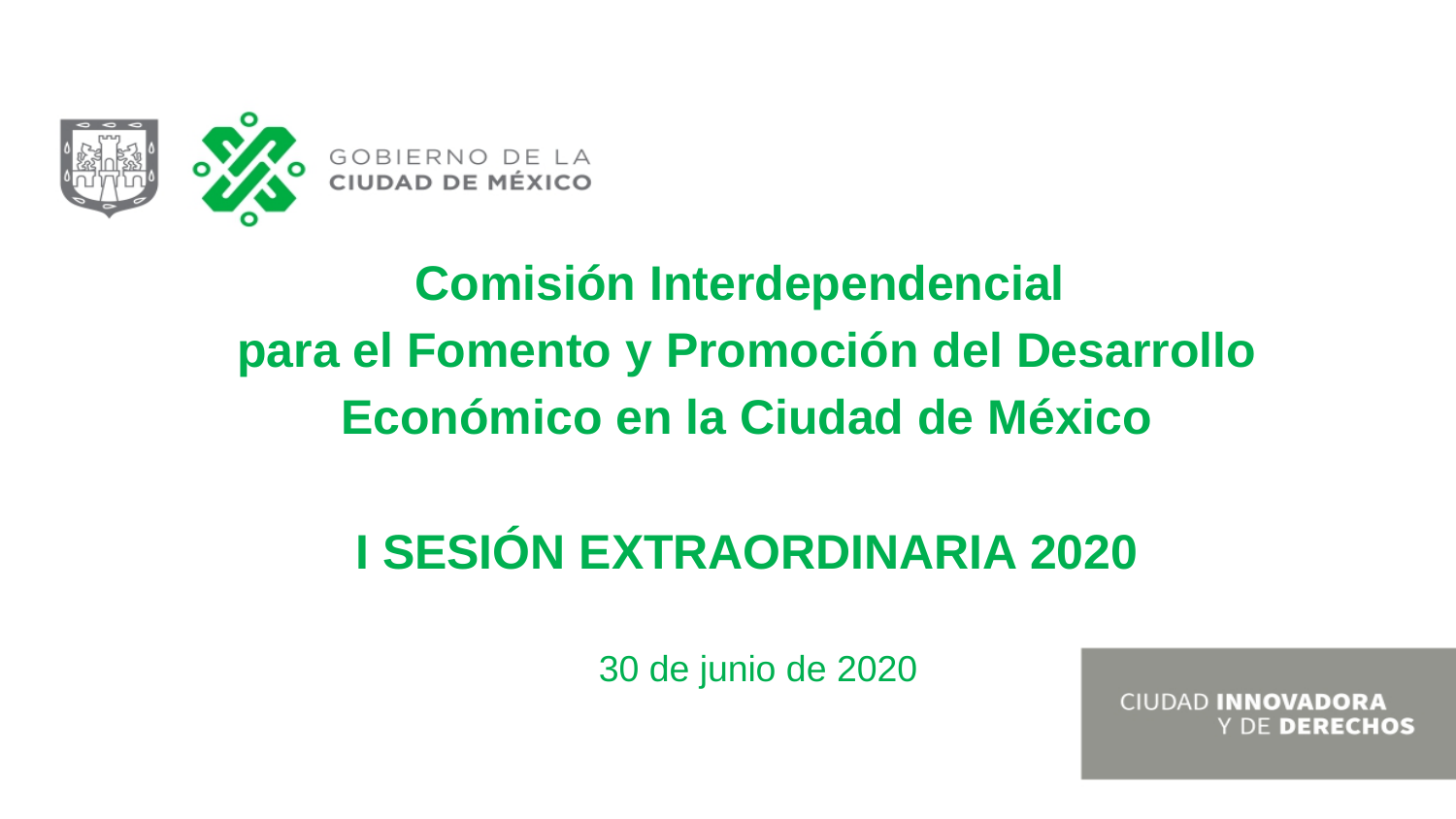

Comisión Interdependencial
para el Fomento y Promoción del Desarrollo Económico en la Ciudad de México

I SESIÓN EXTRAORDINARIA 2020

  30 de junio de 2020